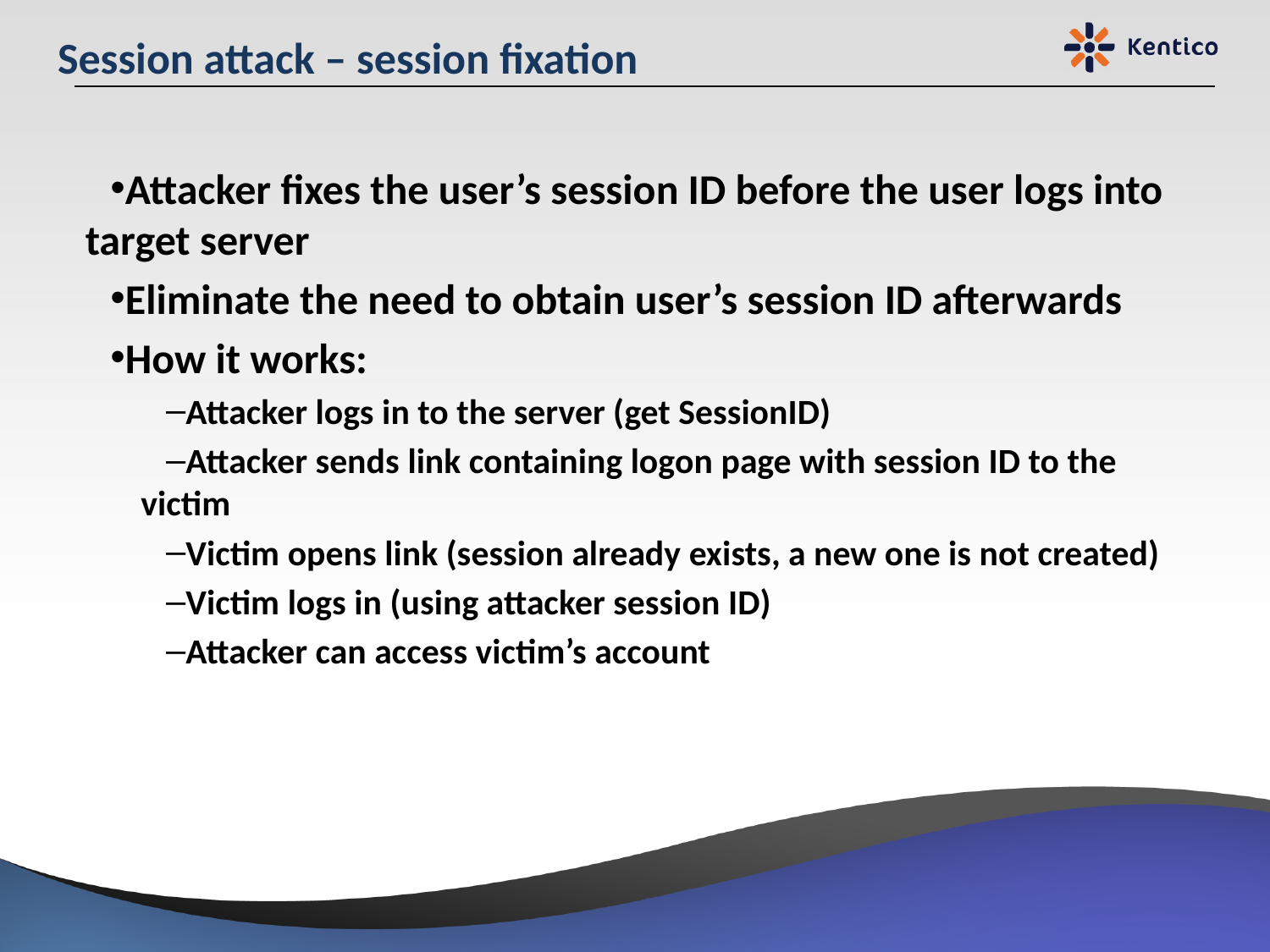

# Session attack – session fixation

Attacker fixes the user’s session ID before the user logs into target server
Eliminate the need to obtain user’s session ID afterwards
How it works:
Attacker logs in to the server (get SessionID)
Attacker sends link containing logon page with session ID to the victim
Victim opens link (session already exists, a new one is not created)
Victim logs in (using attacker session ID)
Attacker can access victim’s account